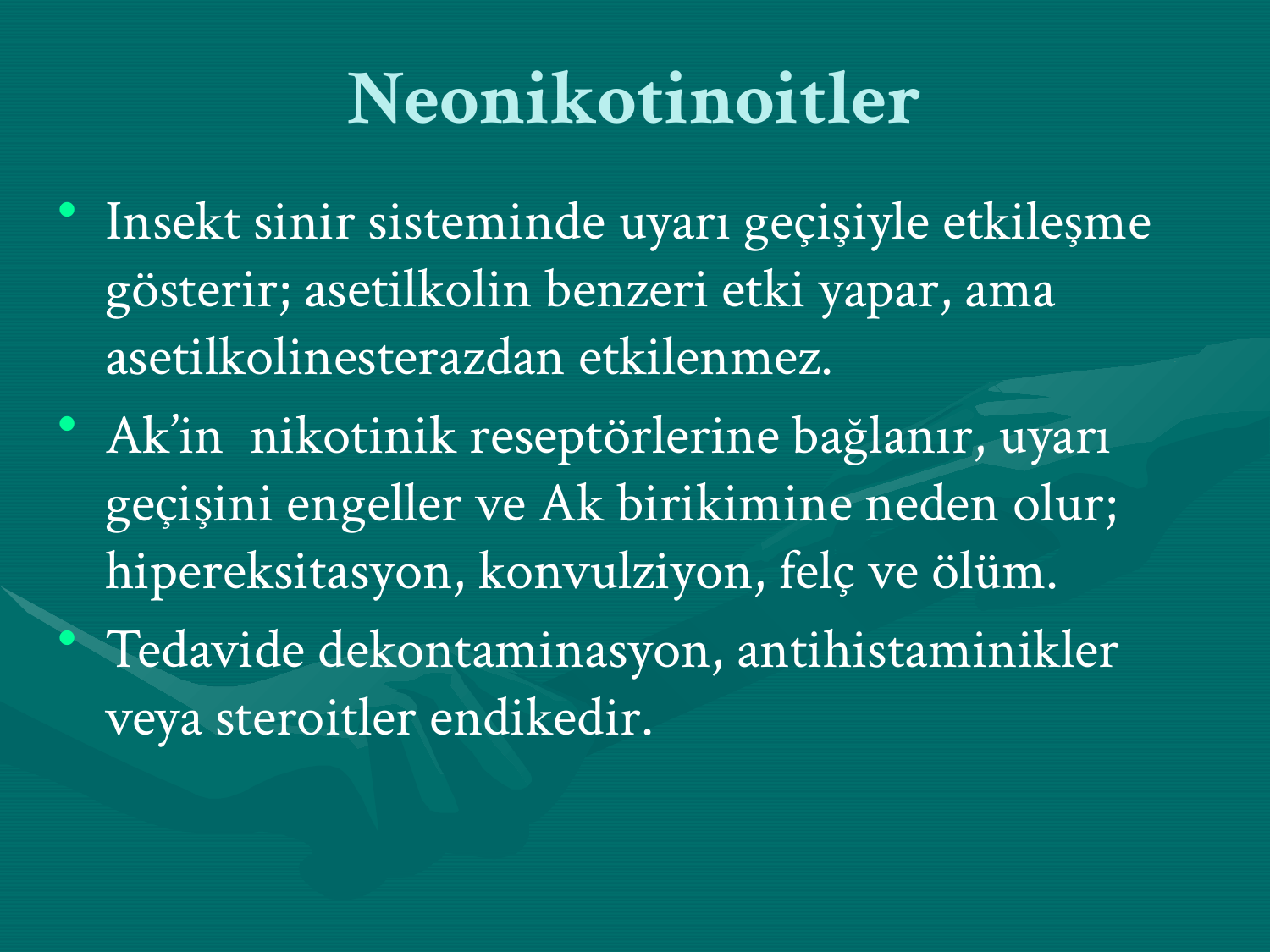

# Neonikotinoitler
Insekt sinir sisteminde uyarı geçişiyle etkileşme gösterir; asetilkolin benzeri etki yapar, ama asetilkolinesterazdan etkilenmez.
Ak’in  nikotinik reseptörlerine bağlanır, uyarı geçişini engeller ve Ak birikimine neden olur; hipereksitasyon, konvulziyon, felç ve ölüm.
Tedavide dekontaminasyon, antihistaminikler veya steroitler endikedir.